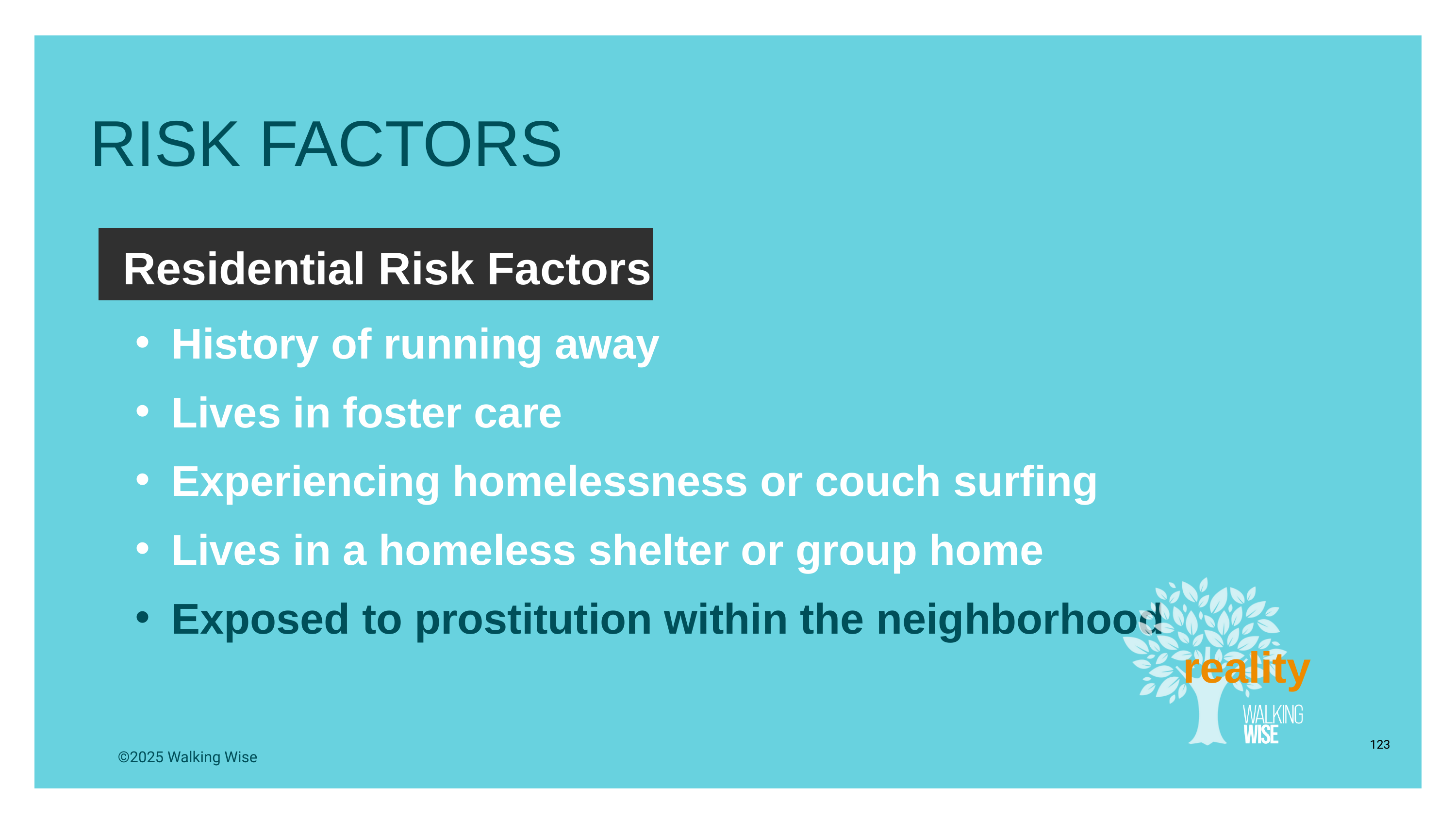

RISK FACTORS

Residential Risk Factors
History of running away
Lives in foster care
Experiencing homelessness or couch surfing
Lives in a homeless shelter or group home
Exposed to prostitution within the neighborhood

reality

123
©2025 Walking Wise